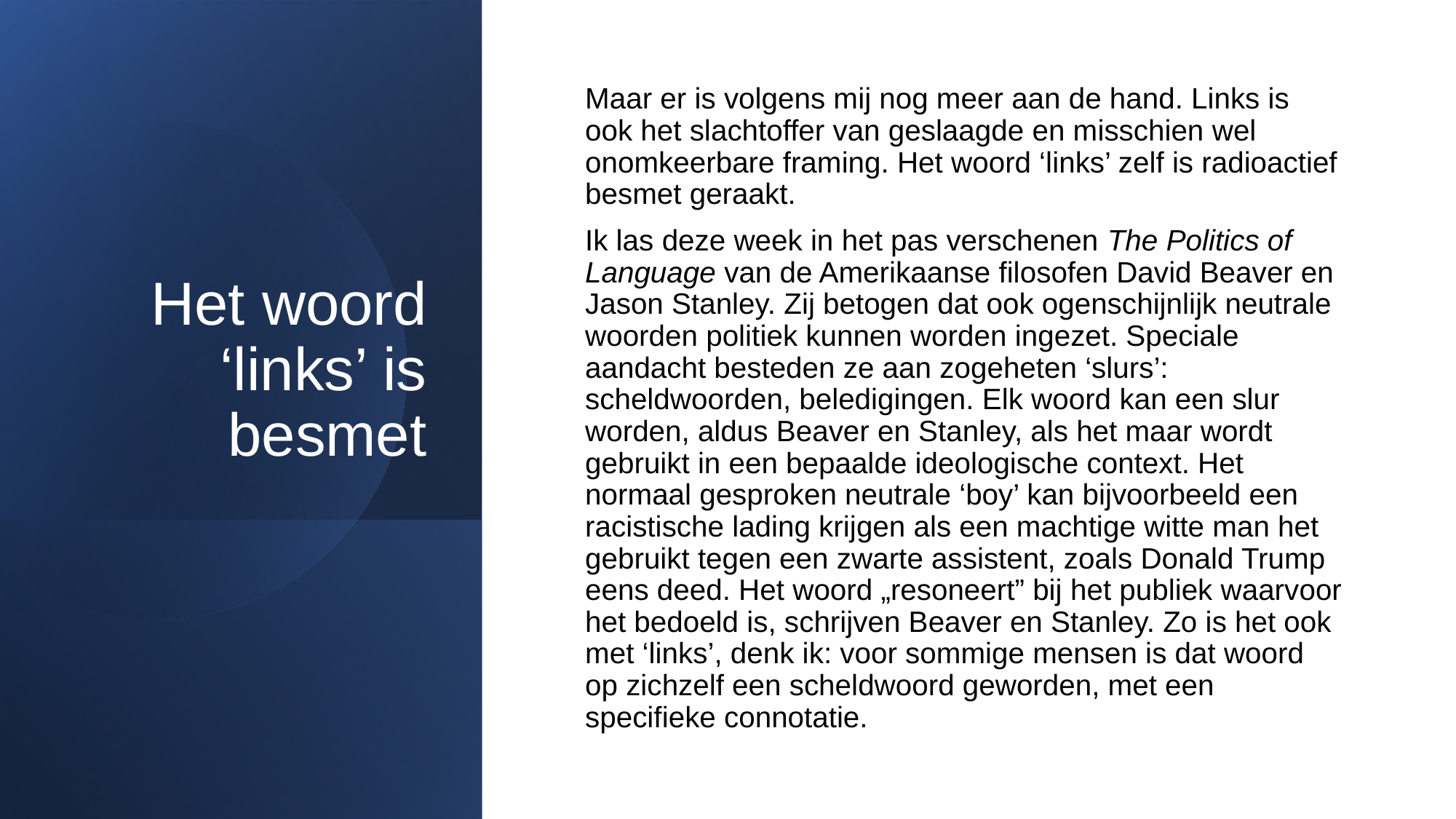

# Het woord ‘links’ is besmet
Maar er is volgens mij nog meer aan de hand. Links is ook het slachtoffer van geslaagde en misschien wel onomkeerbare framing. Het woord ‘links’ zelf is radioactief besmet geraakt.
Ik las deze week in het pas verschenen The Politics of Language van de Amerikaanse filosofen David Beaver en Jason Stanley. Zij betogen dat ook ogenschijnlijk neutrale woorden politiek kunnen worden ingezet. Speciale aandacht besteden ze aan zogeheten ‘slurs’: scheldwoorden, beledigingen. Elk woord kan een slur worden, aldus Beaver en Stanley, als het maar wordt gebruikt in een bepaalde ideologische context. Het normaal gesproken neutrale ‘boy’ kan bijvoorbeeld een racistische lading krijgen als een machtige witte man het gebruikt tegen een zwarte assistent, zoals Donald Trump eens deed. Het woord „resoneert” bij het publiek waarvoor het bedoeld is, schrijven Beaver en Stanley. Zo is het ook met ‘links’, denk ik: voor sommige mensen is dat woord op zichzelf een scheldwoord geworden, met een specifieke connotatie.